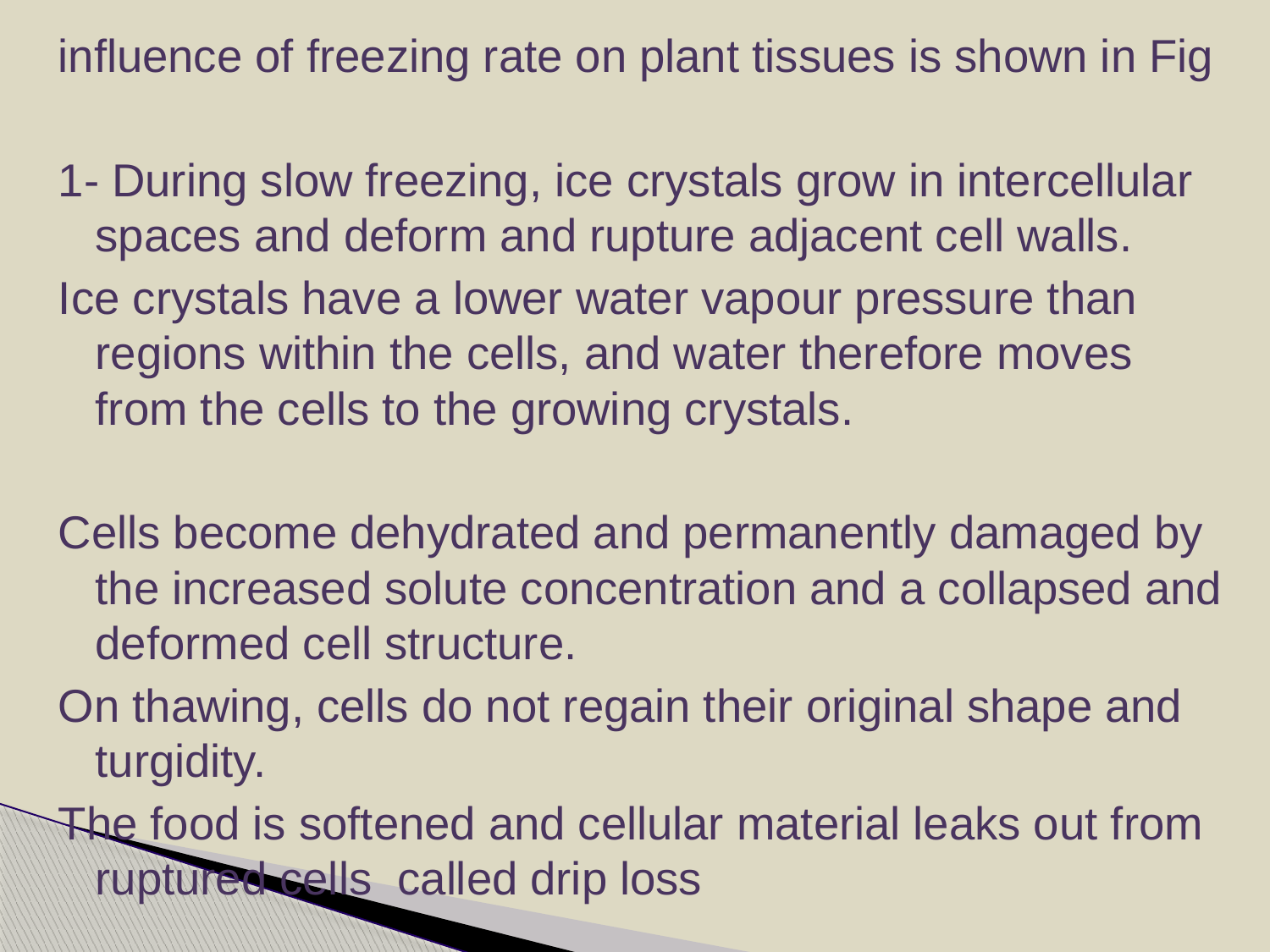

influence of freezing rate on plant tissues is shown in Fig

1- During slow freezing, ice crystals grow in intercellular spaces and deform and rupture adjacent cell walls.
Ice crystals have a lower water vapour pressure than regions within the cells, and water therefore moves from the cells to the growing crystals.

Cells become dehydrated and permanently damaged by the increased solute concentration and a collapsed and deformed cell structure.
On thawing, cells do not regain their original shape and turgidity.
The food is softened and cellular material leaks out from ruptured cells  called drip loss

#